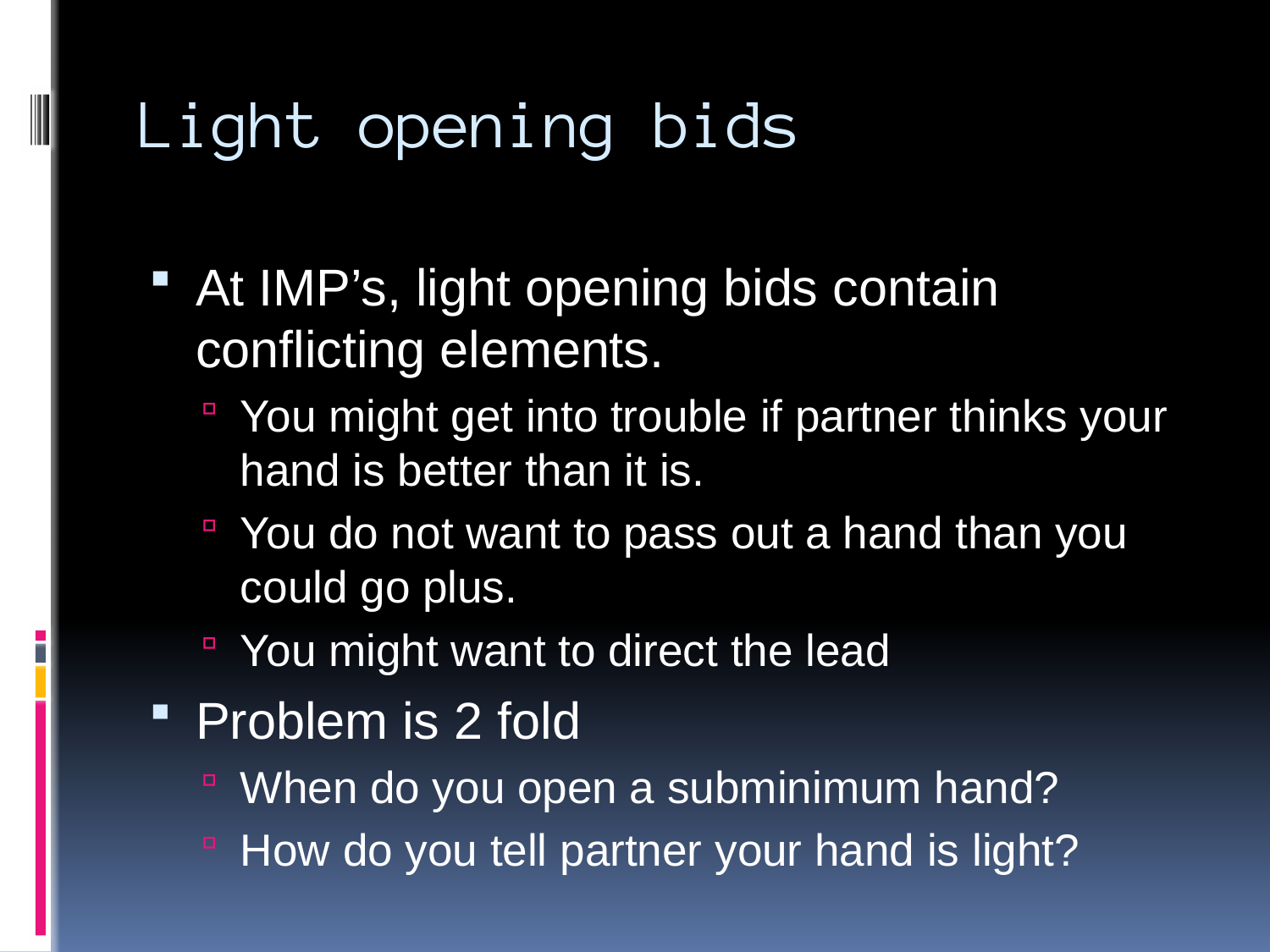

# Light opening bids
At IMP’s, light opening bids contain conflicting elements.
You might get into trouble if partner thinks your hand is better than it is.
You do not want to pass out a hand than you  could go plus.
You might want to direct the lead
Problem is 2 fold
When do you open a subminimum hand?
How do you tell partner your hand is light?